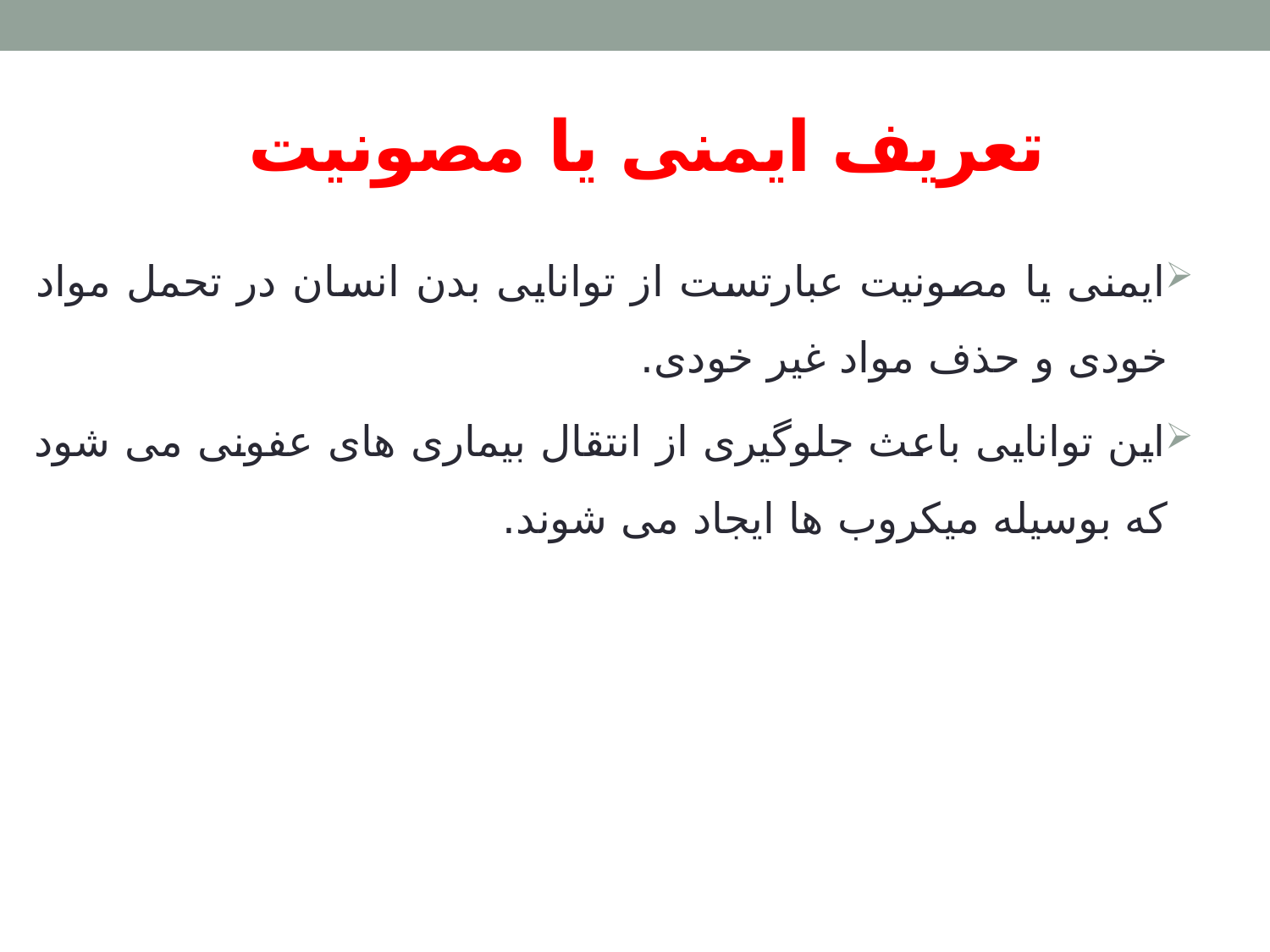

# تعریف ایمنی یا مصونیت
ایمنی یا مصونیت عبارتست از توانایی بدن انسان در تحمل مواد خودی و حذف مواد غیر خودی.
این توانایی باعث جلوگیری از انتقال بیماری های عفونی می شود که بوسیله میکروب ها ایجاد می شوند.